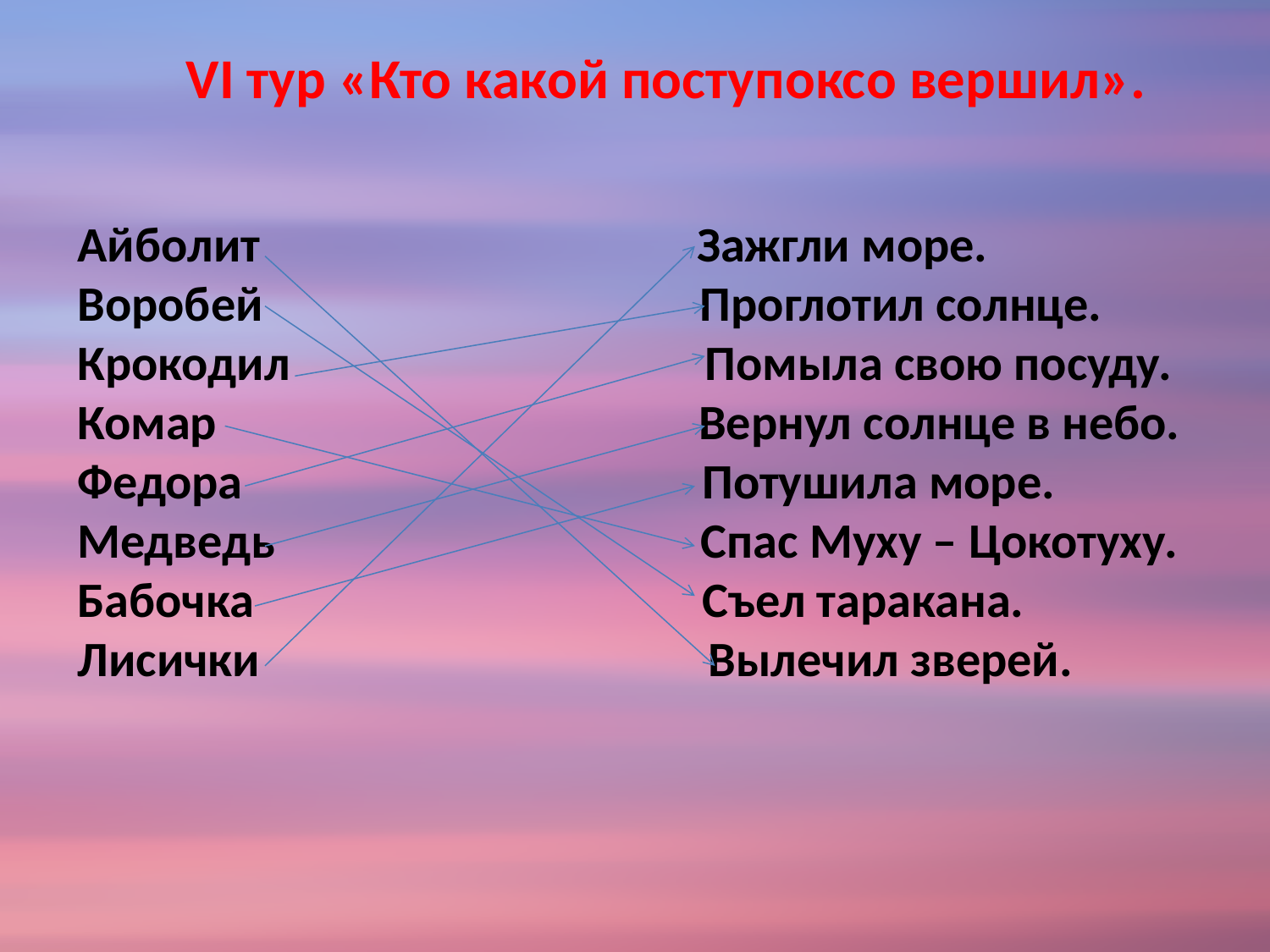

VI тур «Кто какой поступоксо вершил».
Айболит                                       Зажгли море.
Воробей                                       Проглотил солнце.
Крокодил                                     Помыла свою посуду.
Комар                                           Вернул солнце в небо.
Федора                                         Потушила море.
Медведь                                      Спас Муху – Цокотуху.
Бабочка                                        Съел таракана.
Лисички                                        Вылечил зверей.